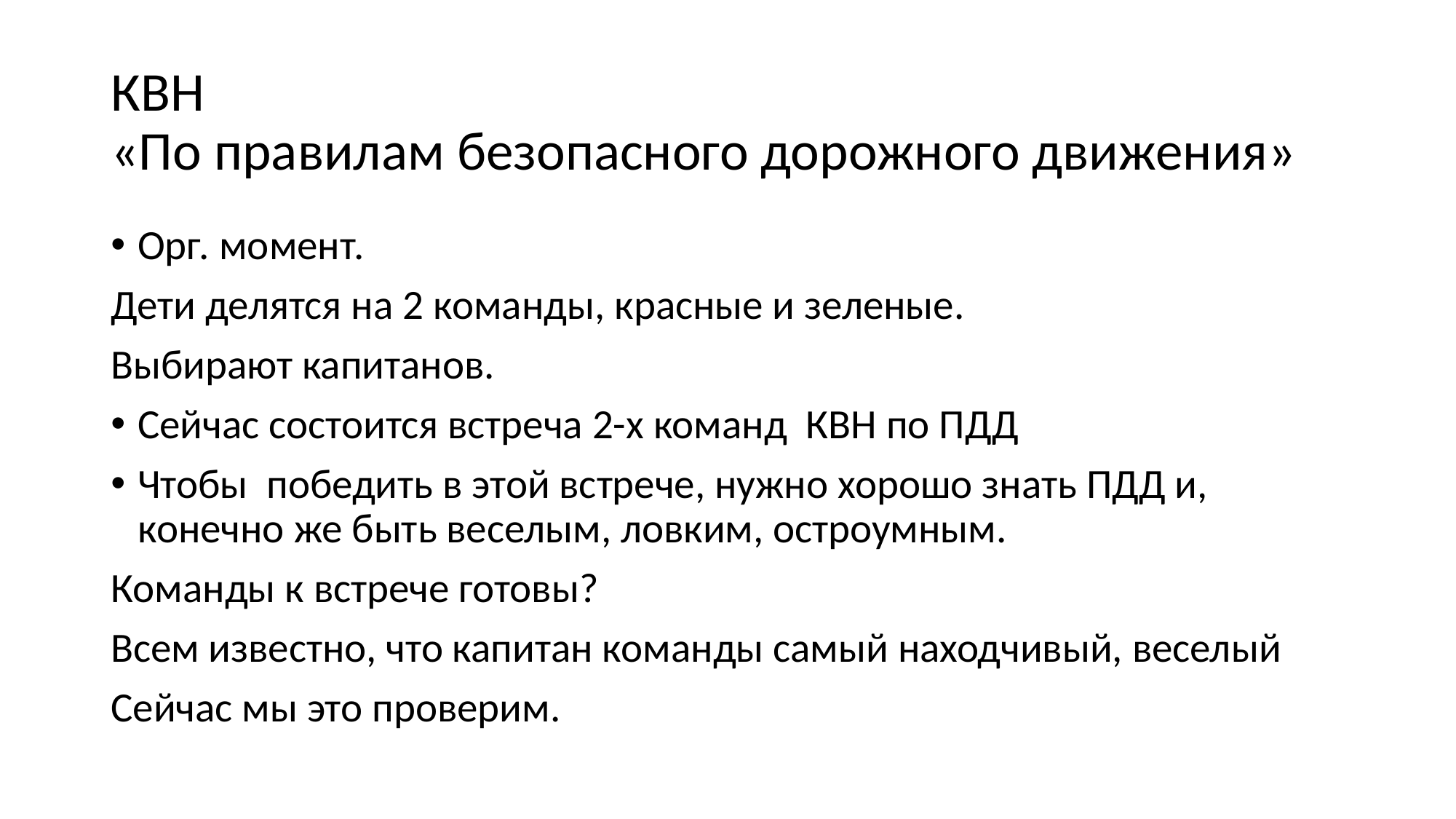

# КВН «По правилам безопасного дорожного движения»
Орг. момент.
Дети делятся на 2 команды, красные и зеленые.
Выбирают капитанов.
Сейчас состоится встреча 2-х команд  КВН по ПДД
Чтобы  победить в этой встрече, нужно хорошо знать ПДД и, конечно же быть веселым, ловким, остроумным.
Команды к встрече готовы?
Всем известно, что капитан команды самый находчивый, веселый
Сейчас мы это проверим.